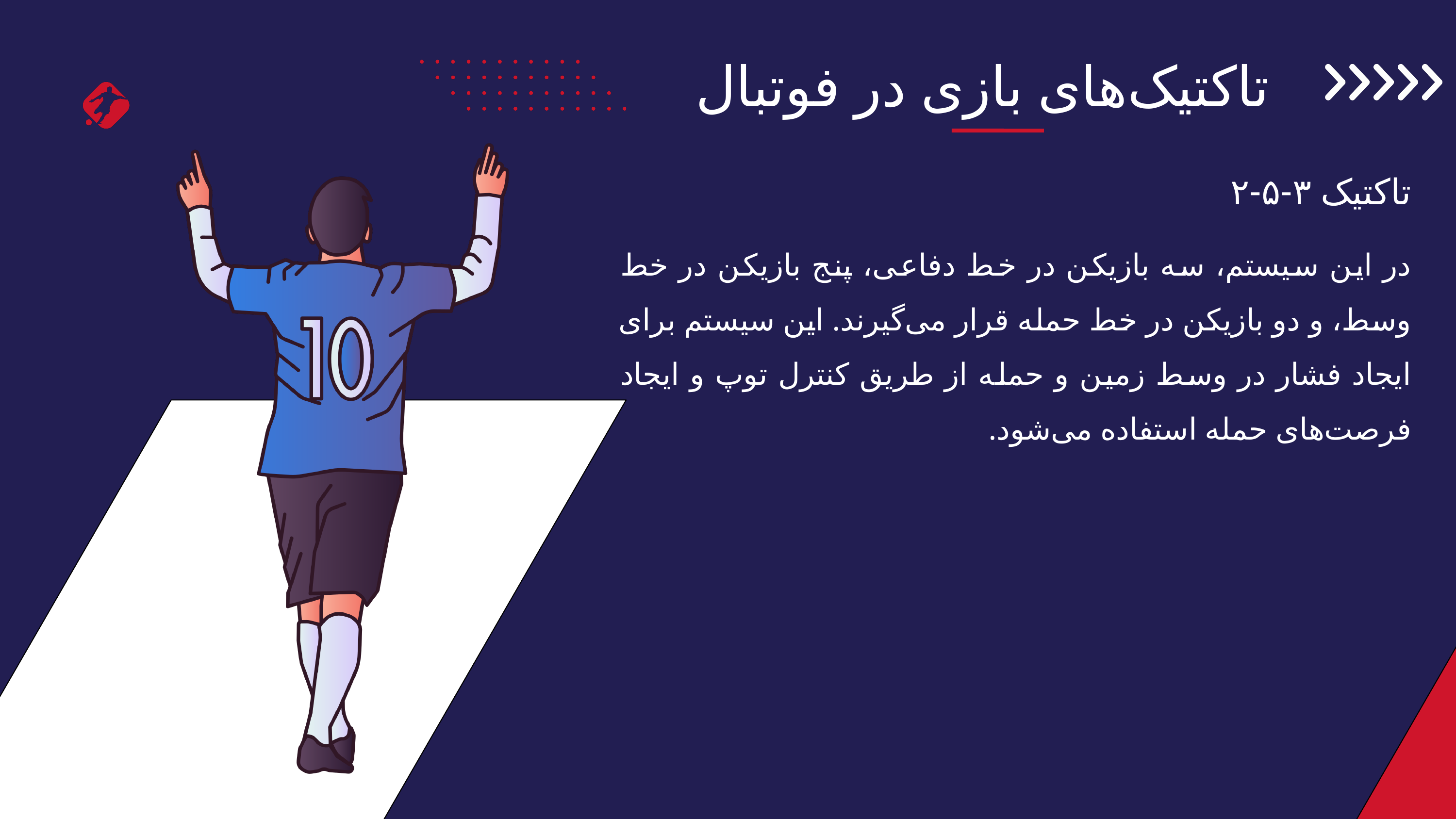

تاکتیک‌های بازی در فوتبال

تاکتیک ۳-۵-۲
در این سیستم، سه بازیکن در خط دفاعی، پنج بازیکن در خط وسط، و دو بازیکن در خط حمله قرار می‌گیرند. این سیستم برای ایجاد فشار در وسط زمین و حمله از طریق کنترل توپ و ایجاد فرصت‌های حمله استفاده می‌شود.